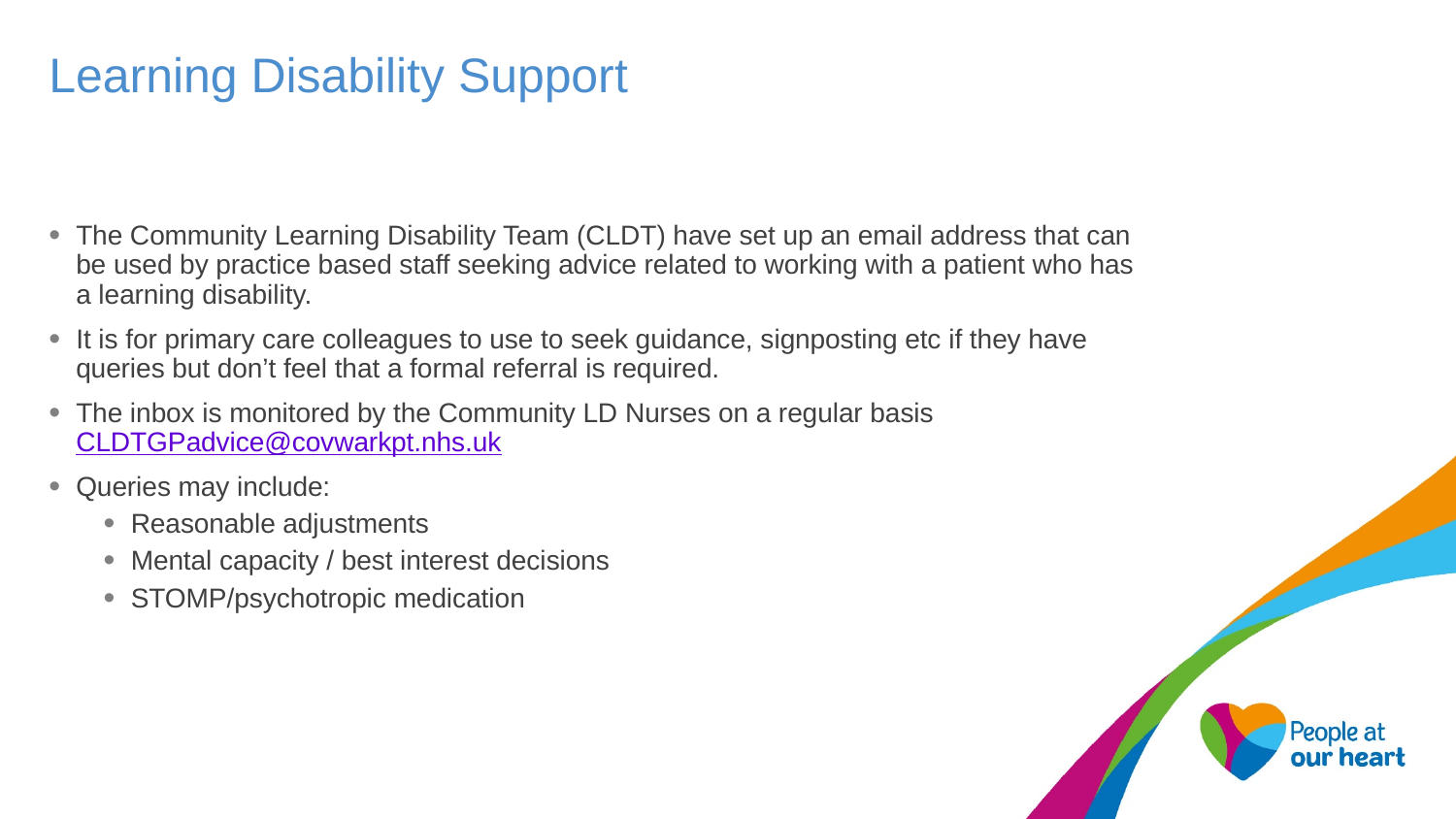

# Learning Disability Support

The Community Learning Disability Team (CLDT) have set up an email address that can be used by practice based staff seeking advice related to working with a patient who has a learning disability.
It is for primary care colleagues to use to seek guidance, signposting etc if they have queries but don’t feel that a formal referral is required.
The inbox is monitored by the Community LD Nurses on a regular basis CLDTGPadvice@covwarkpt.nhs.uk
Queries may include:
Reasonable adjustments
Mental capacity / best interest decisions
STOMP/psychotropic medication